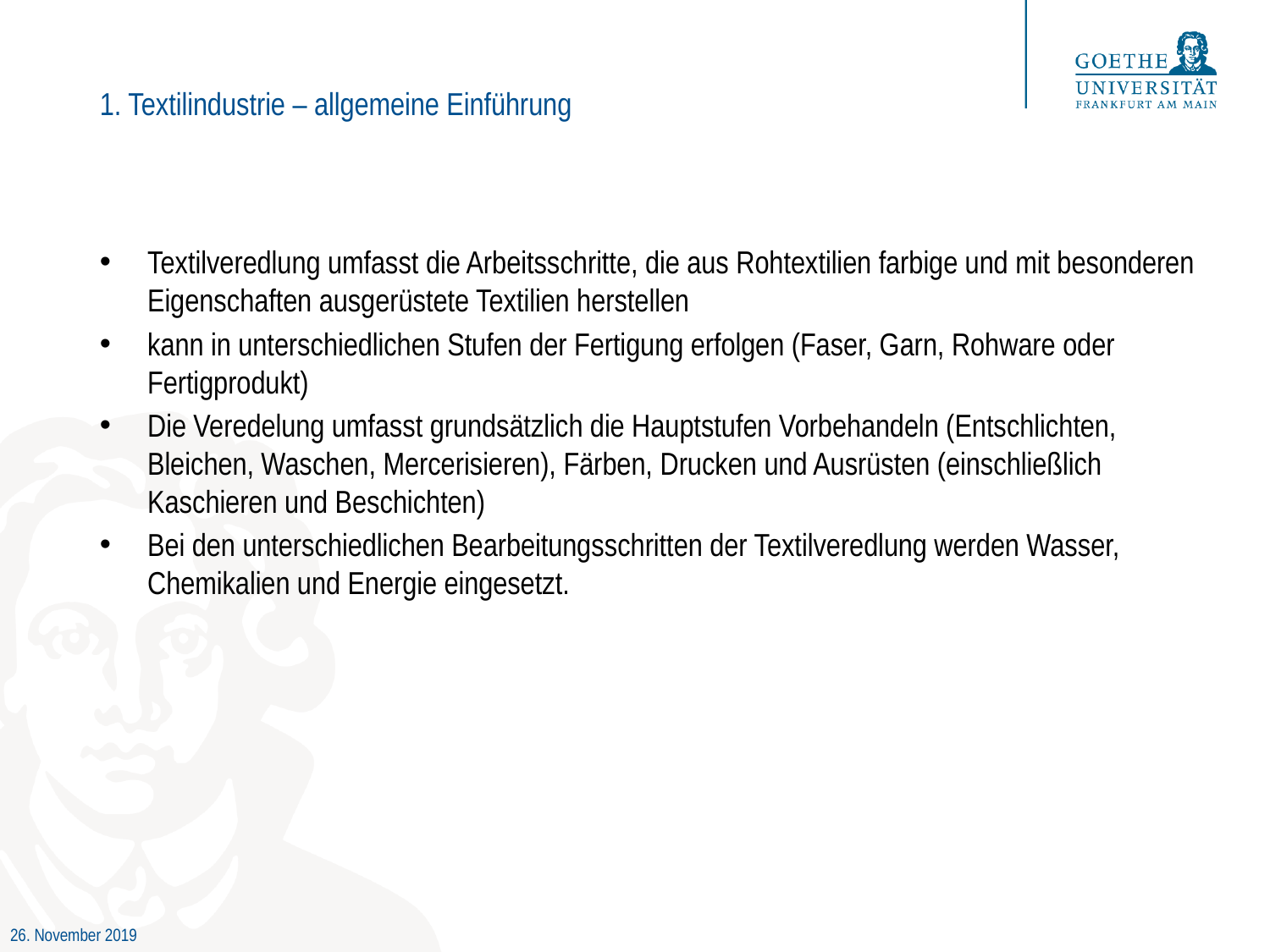

# 1. Textilindustrie – allgemeine Einführung
Textilveredlung umfasst die Arbeitsschritte, die aus Rohtextilien farbige und mit besonderen Eigenschaften ausgerüstete Textilien herstellen
kann in unterschiedlichen Stufen der Fertigung erfolgen (Faser, Garn, Rohware oder Fertigprodukt)
Die Veredelung umfasst grundsätzlich die Hauptstufen Vorbehandeln (Entschlichten, Bleichen, Waschen, Mercerisieren), Färben, Drucken und Ausrüsten (einschließlich Kaschieren und Beschichten)
Bei den unterschiedlichen Bearbeitungsschritten der Textilveredlung werden Wasser, Chemikalien und Energie eingesetzt.